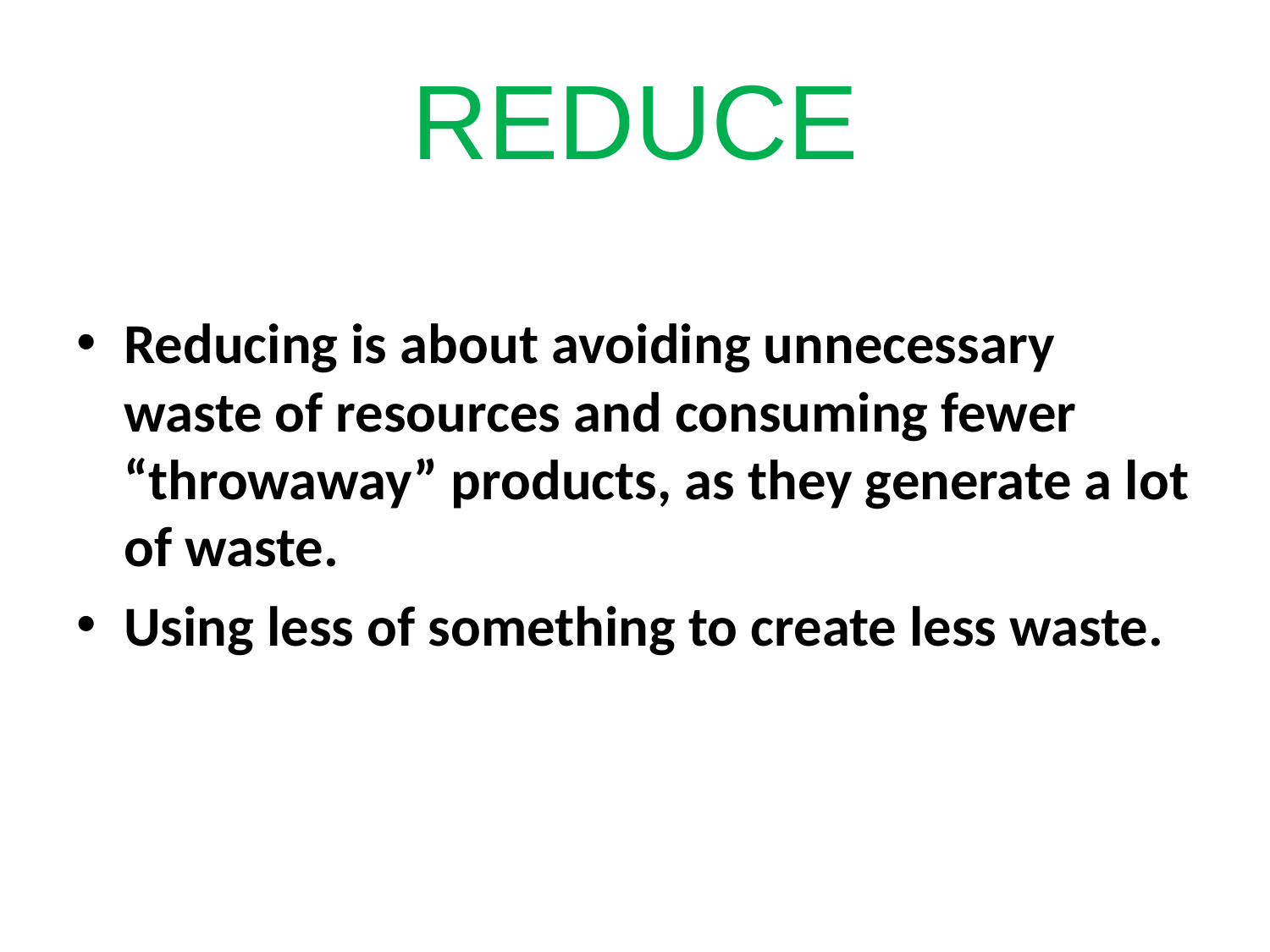

# REDUCE

Reducing is about avoiding unnecessary waste of resources and consuming fewer “throwaway” products, as they generate a lot of waste.
Using less of something to create less waste.